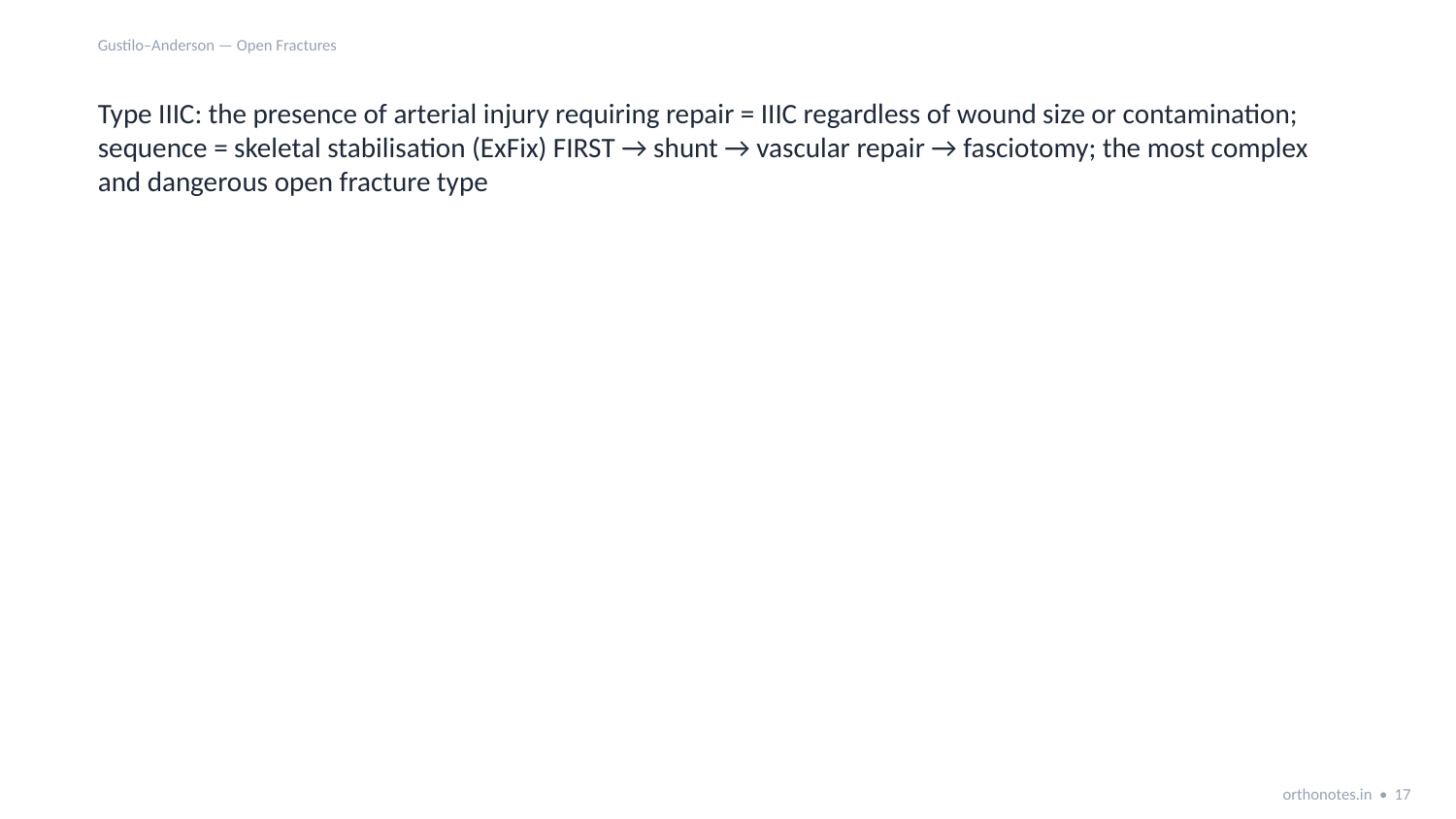

Gustilo–Anderson — Open Fractures
Type IIIC: the presence of arterial injury requiring repair = IIIC regardless of wound size or contamination; sequence = skeletal stabilisation (ExFix) FIRST → shunt → vascular repair → fasciotomy; the most complex and dangerous open fracture type
orthonotes.in  •  17